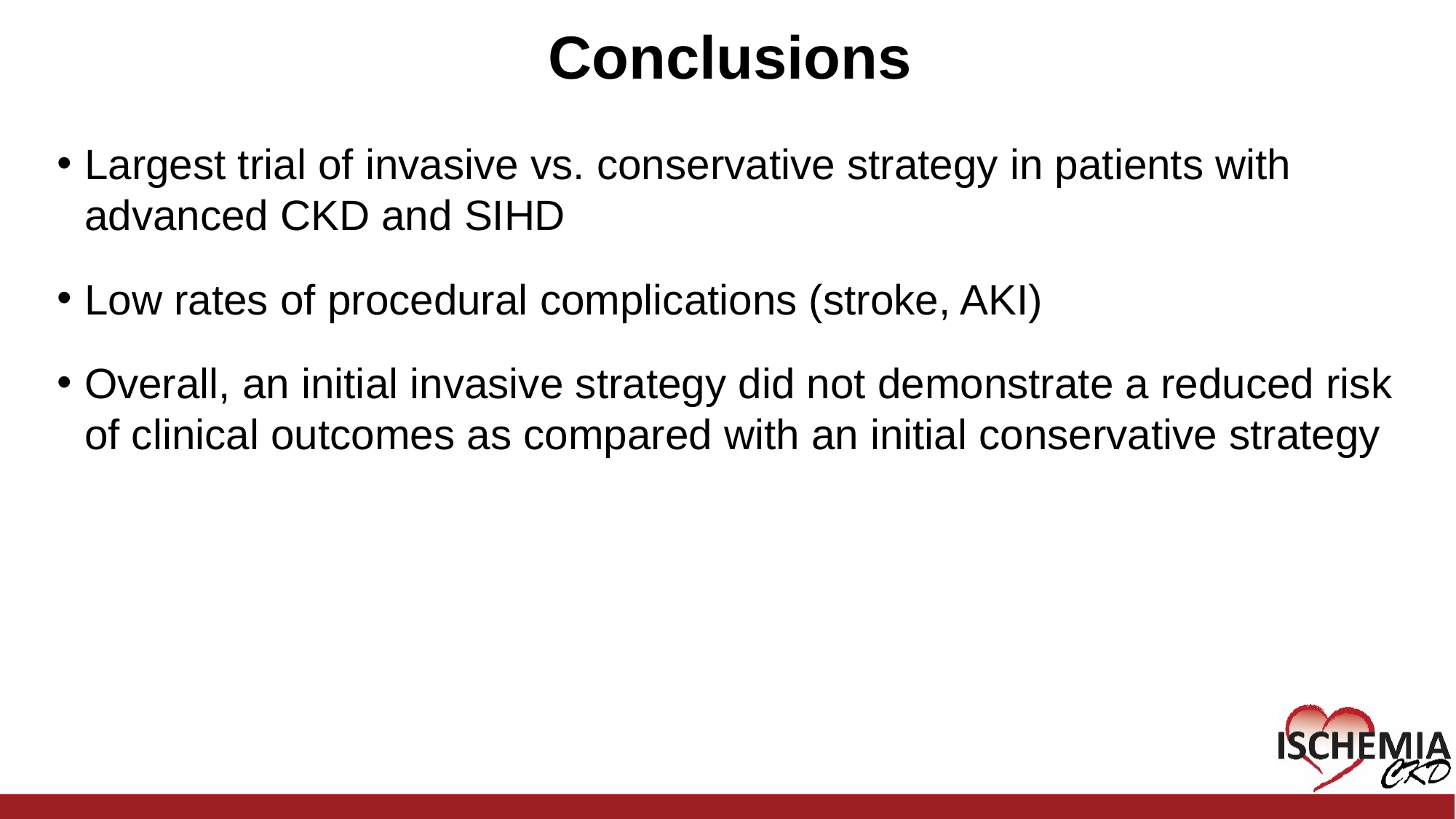

# Conclusions
Largest trial of invasive vs. conservative strategy in patients with advanced CKD and SIHD
Low rates of procedural complications (stroke, AKI)
Overall, an initial invasive strategy did not demonstrate a reduced risk of clinical outcomes as compared with an initial conservative strategy